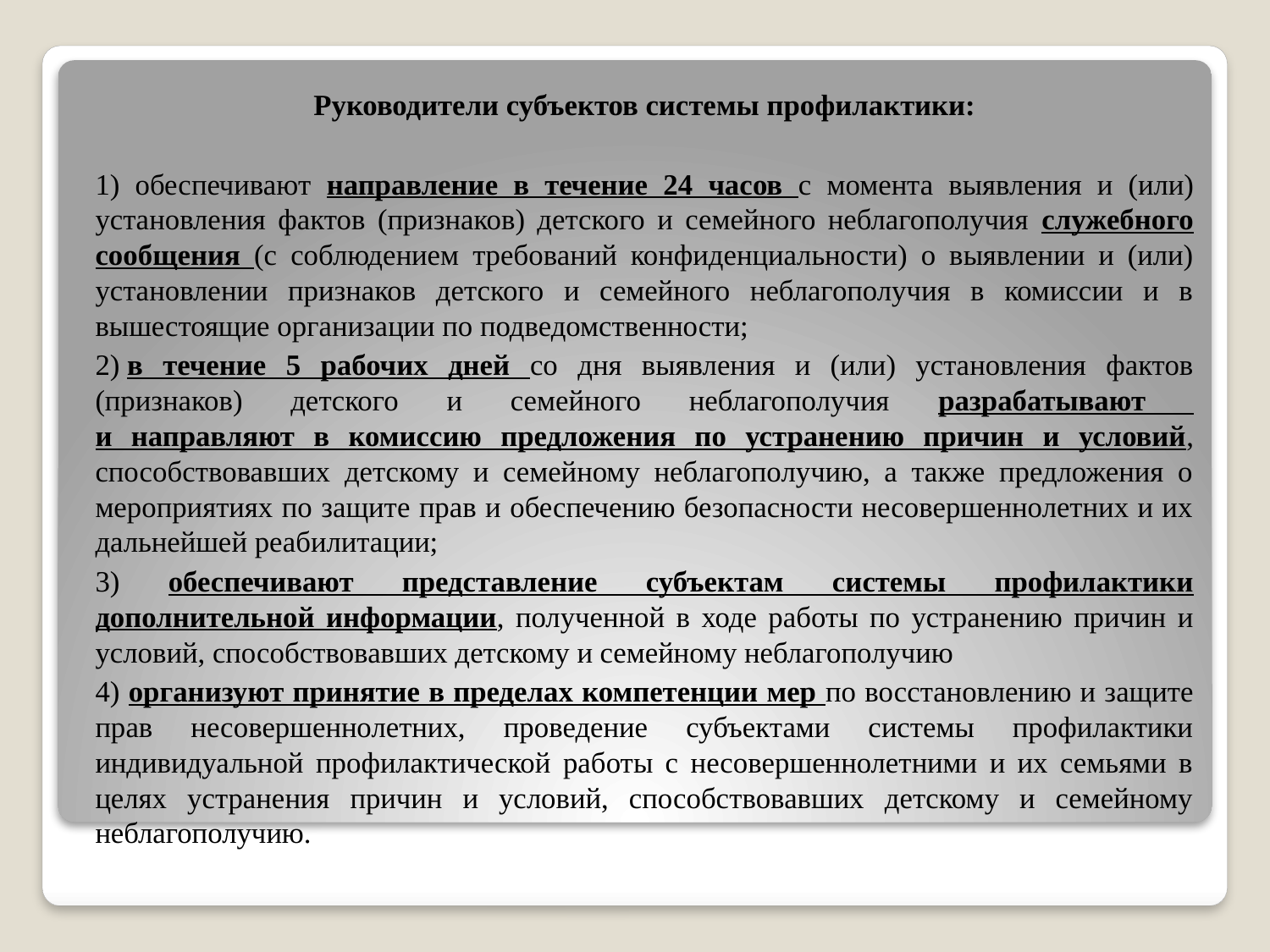

Руководители субъектов системы профилактики:

1) обеспечивают направление в течение 24 часов с момента выявления и (или) установления фактов (признаков) детского и семейного неблагополучия служебного сообщения (с соблюдением требований конфиденциальности) о выявлении и (или) установлении признаков детского и семейного неблагополучия в комиссии и в вышестоящие организации по подведомственности;
2) в течение 5 рабочих дней со дня выявления и (или) установления фактов (признаков) детского и семейного неблагополучия разрабатывают
и направляют в комиссию предложения по устранению причин и условий, способствовавших детскому и семейному неблагополучию, а также предложения о мероприятиях по защите прав и обеспечению безопасности несовершеннолетних и их дальнейшей реабилитации;
3) обеспечивают представление субъектам системы профилактики дополнительной информации, полученной в ходе работы по устранению причин и условий, способствовавших детскому и семейному неблагополучию
4) организуют принятие в пределах компетенции мер по восстановлению и защите прав несовершеннолетних, проведение субъектами системы профилактики индивидуальной профилактической работы с несовершеннолетними и их семьями в целях устранения причин и условий, способствовавших детскому и семейному неблагополучию.